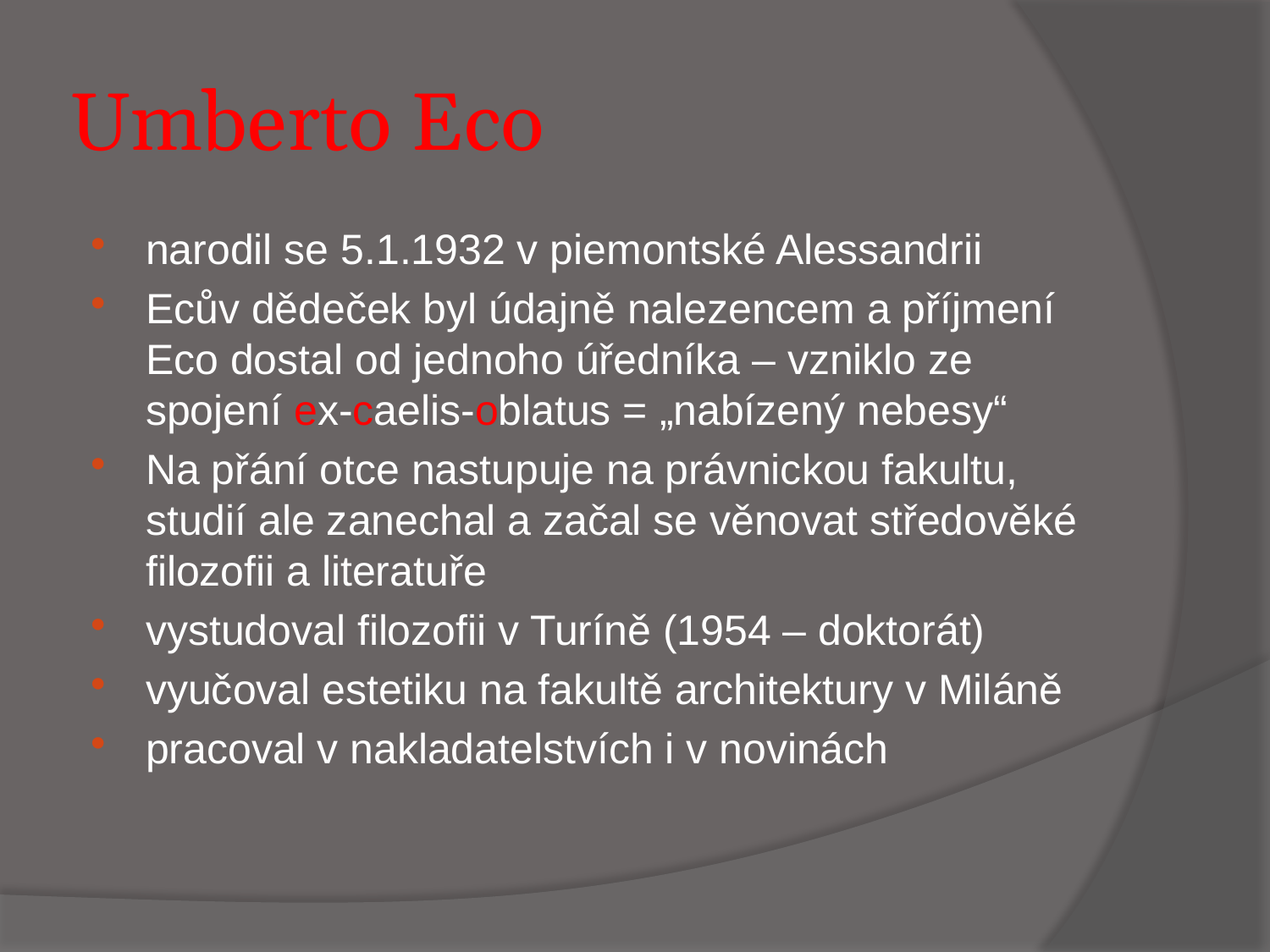

# Umberto Eco
narodil se 5.1.1932 v piemontské Alessandrii
Ecův dědeček byl údajně nalezencem a příjmení Eco dostal od jednoho úředníka – vzniklo ze spojení ex-caelis-oblatus = „nabízený nebesy“
Na přání otce nastupuje na právnickou fakultu, studií ale zanechal a začal se věnovat středověké filozofii a literatuře
vystudoval filozofii v Turíně (1954 – doktorát)
vyučoval estetiku na fakultě architektury v Miláně
pracoval v nakladatelstvích i v novinách